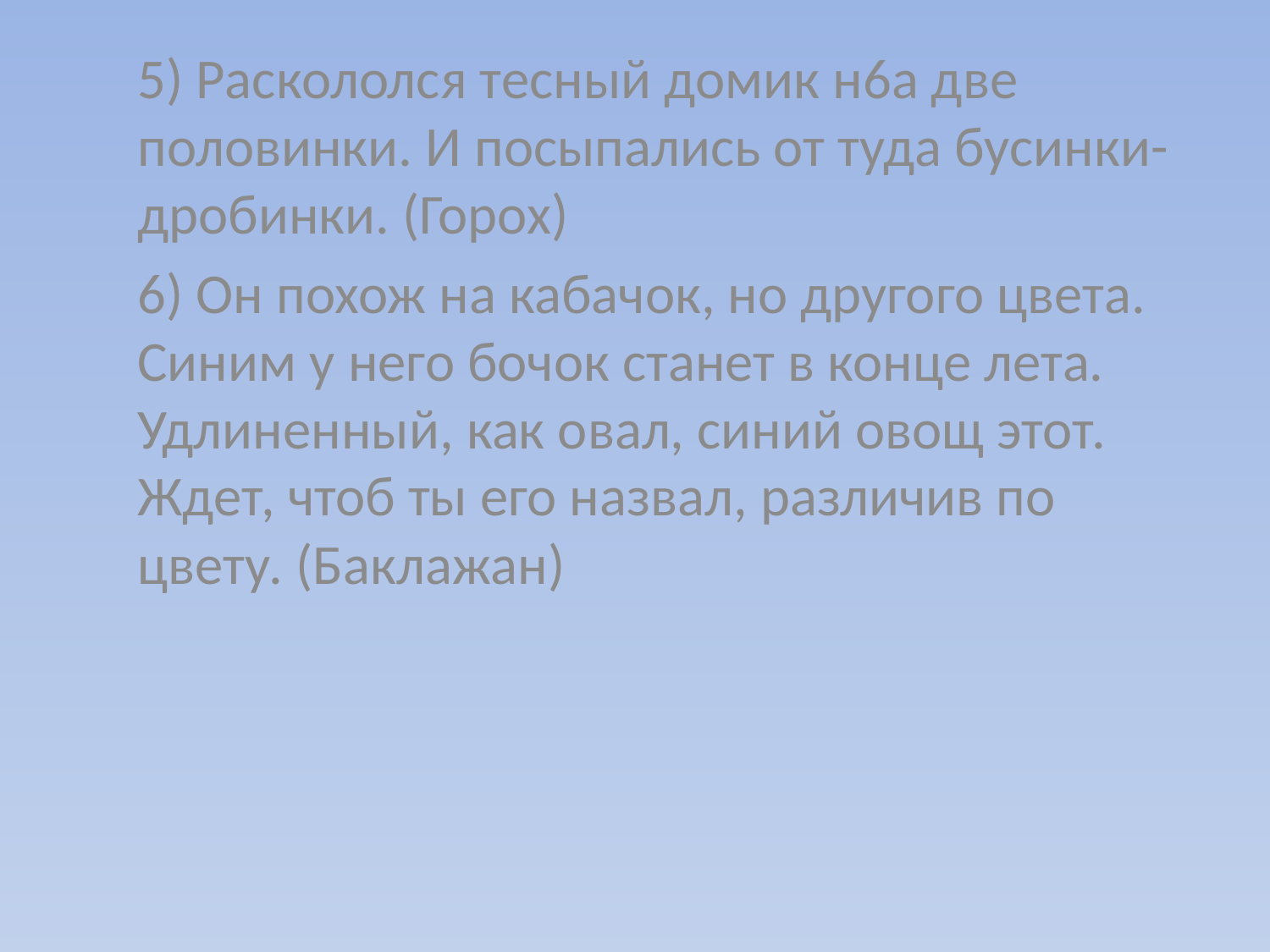

5) Раскололся тесный домик н6а две половинки. И посыпались от туда бусинки-дробинки. (Горох)
6) Он похож на кабачок, но другого цвета. Синим у него бочок станет в конце лета. Удлиненный, как овал, синий овощ этот. Ждет, чтоб ты его назвал, различив по цвету. (Баклажан)